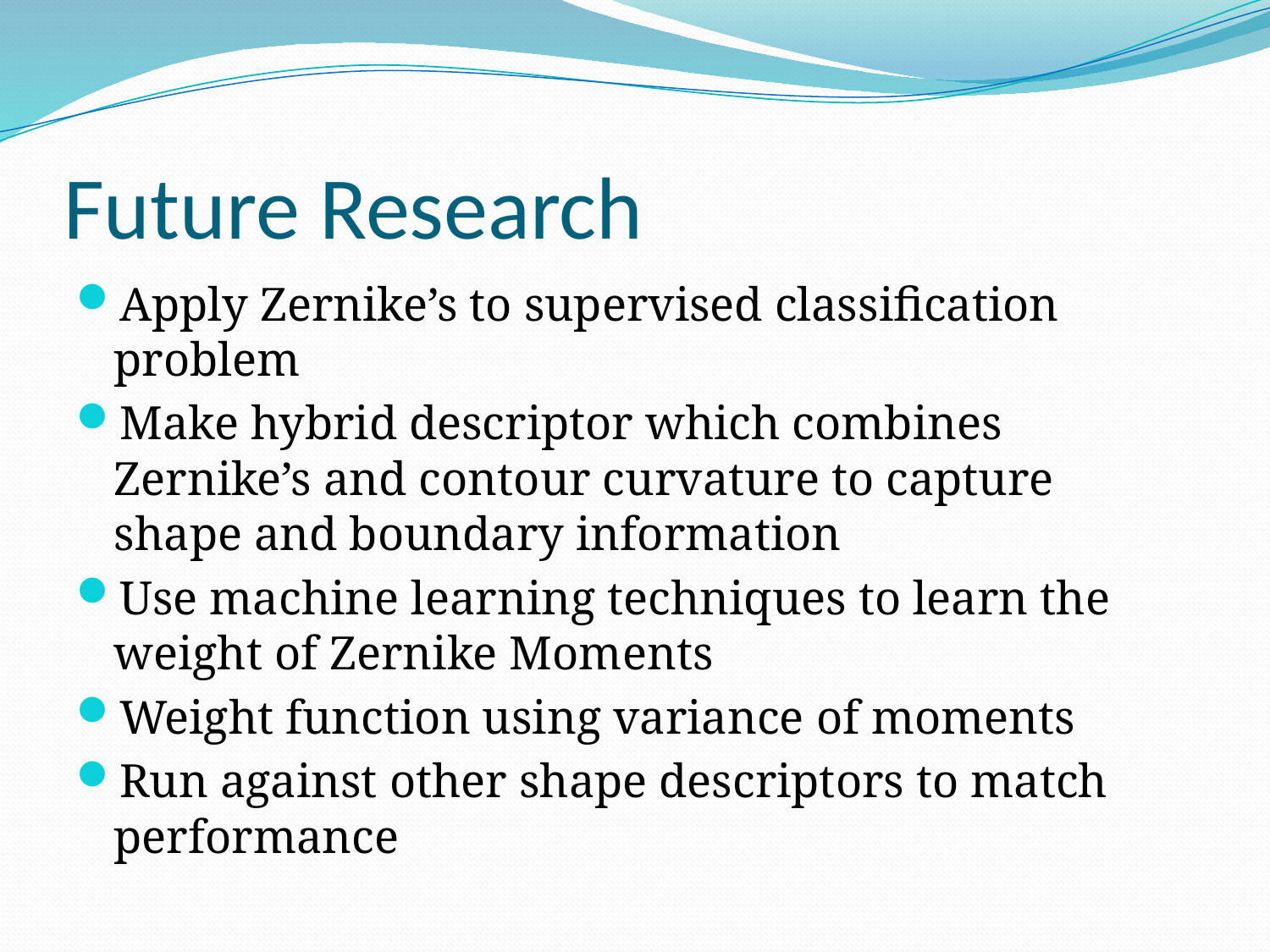

# Future Research
Apply Zernike’s to supervised classification problem
Make hybrid descriptor which combines Zernike’s and contour curvature to capture shape and boundary information
Use machine learning techniques to learn the weight of Zernike Moments
Weight function using variance of moments
Run against other shape descriptors to match performance